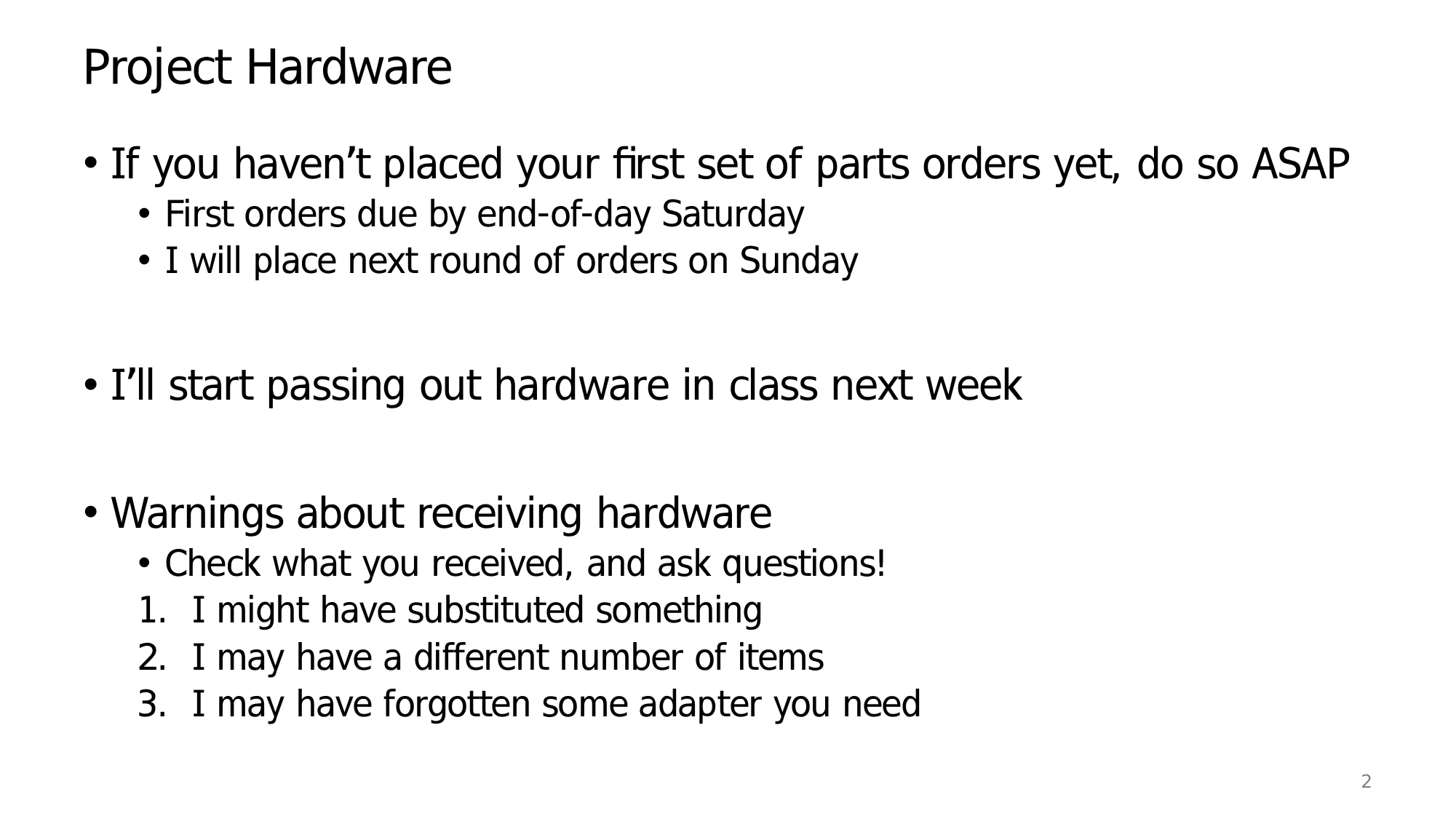

# Project Hardware
If you haven’t placed your first set of parts orders yet, do so ASAP
First orders due by end-of-day Saturday
I will place next round of orders on Sunday

I’ll start passing out hardware in class next week

Warnings about receiving hardware
Check what you received, and ask questions!
I might have substituted something
I may have a different number of items
I may have forgotten some adapter you need
2